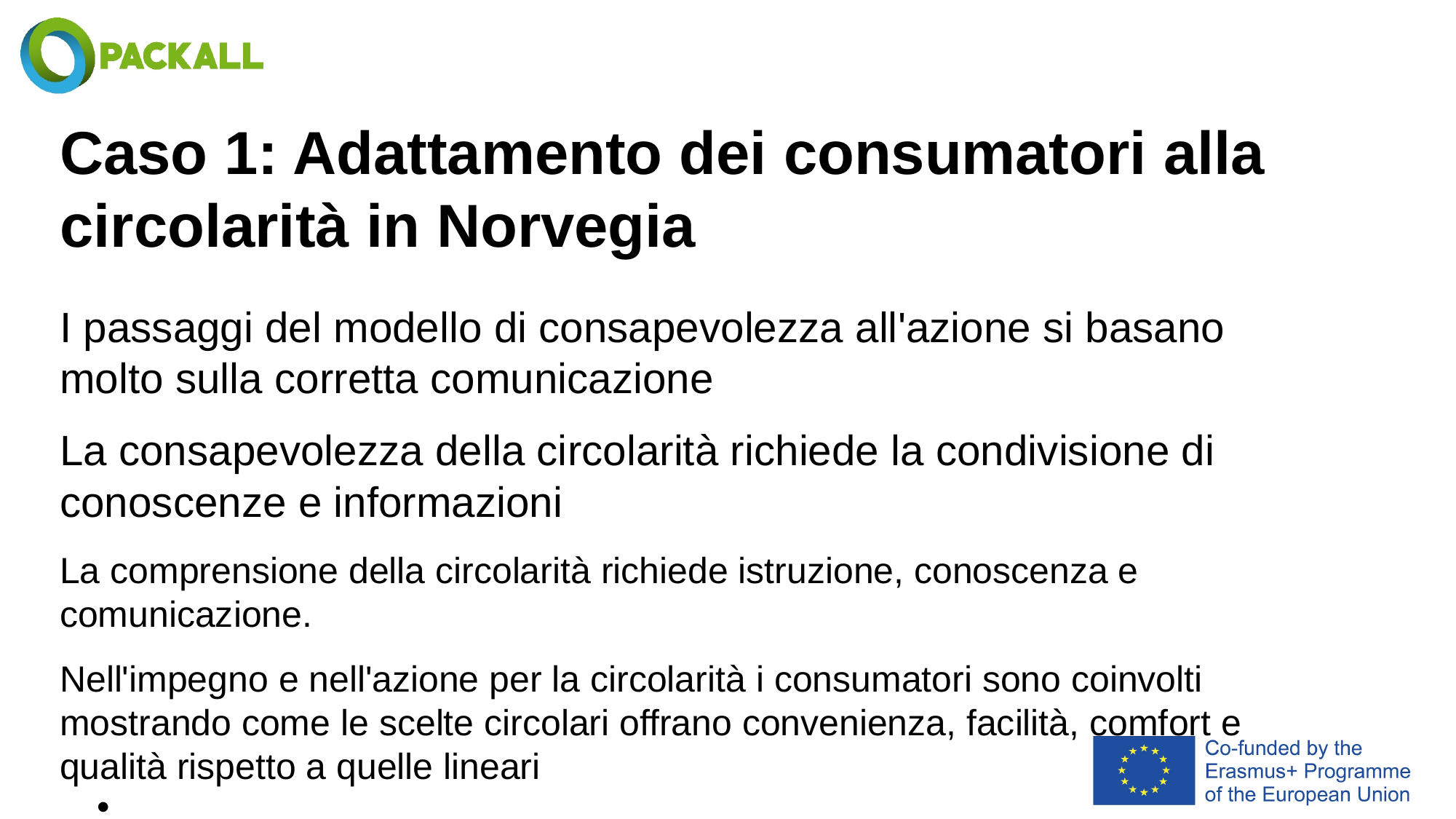

# Caso 1: Adattamento dei consumatori alla circolarità in Norvegia

I passaggi del modello di consapevolezza all'azione si basano molto sulla corretta comunicazione
La consapevolezza della circolarità richiede la condivisione di conoscenze e informazioni
La comprensione della circolarità richiede istruzione, conoscenza e comunicazione.
Nell'impegno e nell'azione per la circolarità i consumatori sono coinvolti mostrando come le scelte circolari offrano convenienza, facilità, comfort e qualità rispetto a quelle lineari